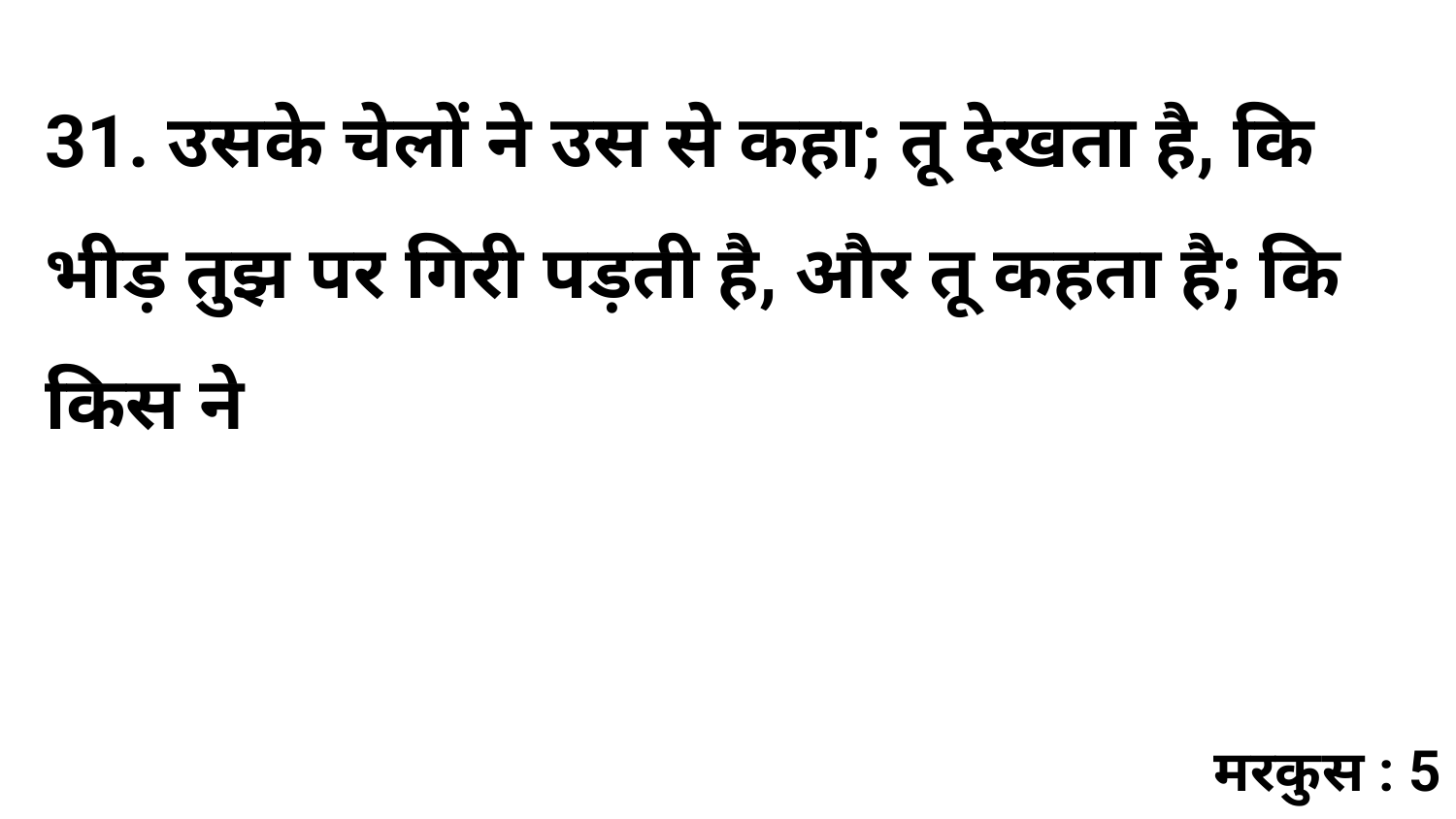

31. उसके चेलों ने उस से कहा; तू देखता है, कि भीड़ तुझ पर गिरी पड़ती है, और तू कहता है; कि किस ने
मरकुस : 5